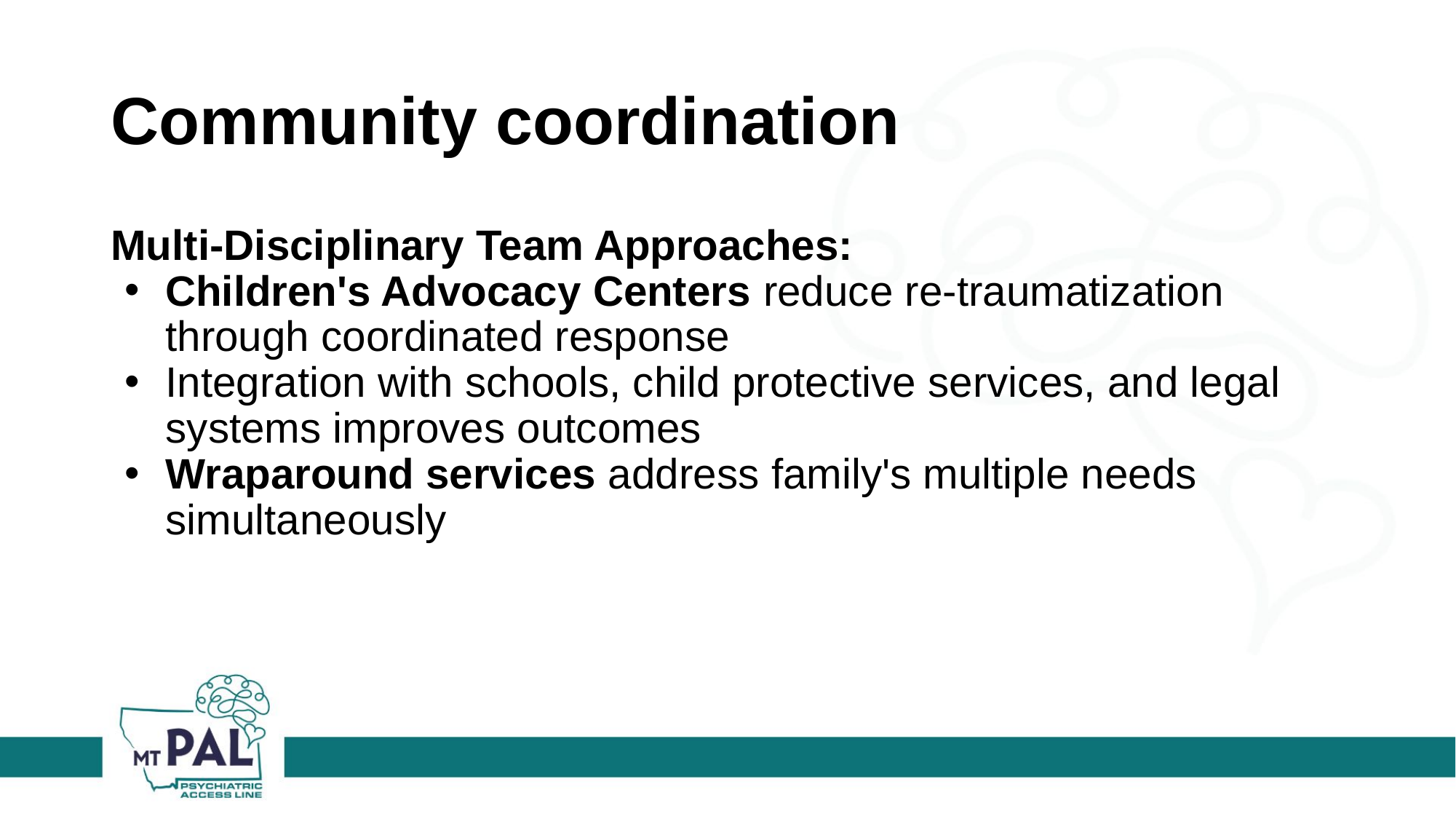

# Community coordination
Multi-Disciplinary Team Approaches:
Children's Advocacy Centers reduce re-traumatization through coordinated response
Integration with schools, child protective services, and legal systems improves outcomes
Wraparound services address family's multiple needs simultaneously